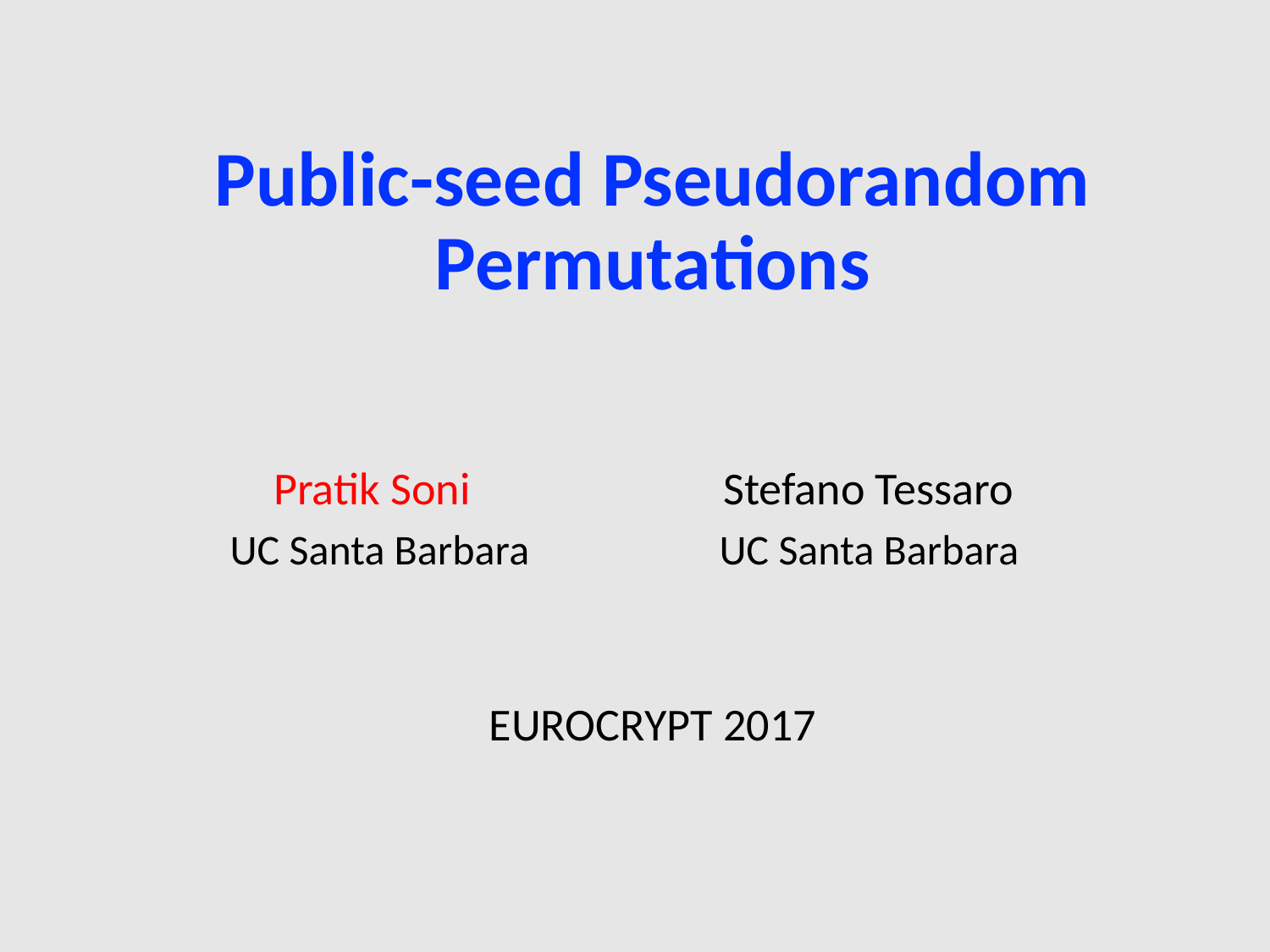

# Public-seed Pseudorandom Permutations
Stefano Tessaro
Pratik Soni
UC Santa Barbara
UC Santa Barbara
EUROCRYPT 2017